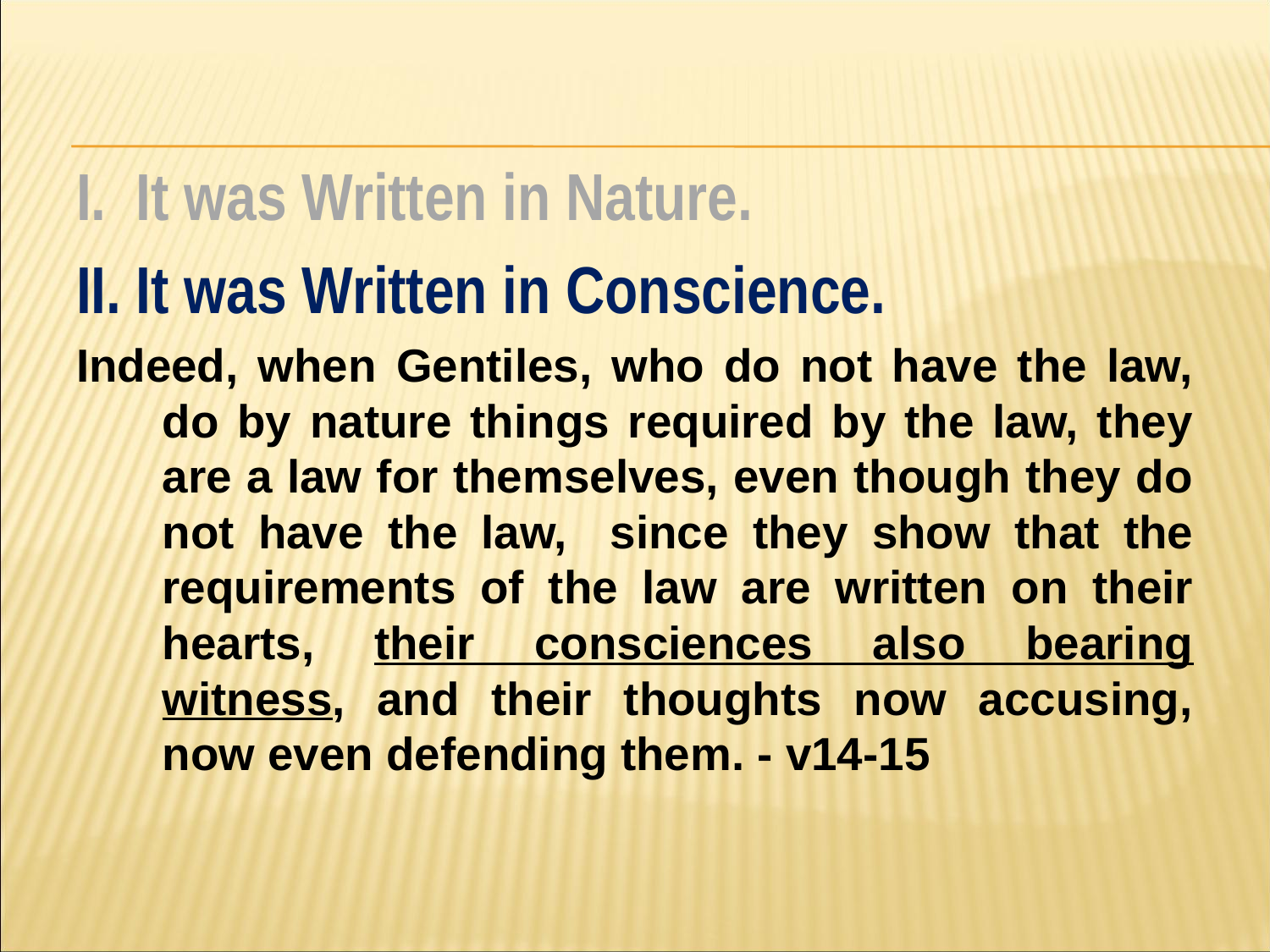

#
I.  It was Written in Nature.
II. It was Written in Conscience.
Indeed, when Gentiles, who do not have the law, do by nature things required by the law, they are a law for themselves, even though they do not have the law,  ﻿since they show that the requirements of the law are written on their hearts, their consciences also bearing witness, and their thoughts now accusing, now even defending them. - v14-15